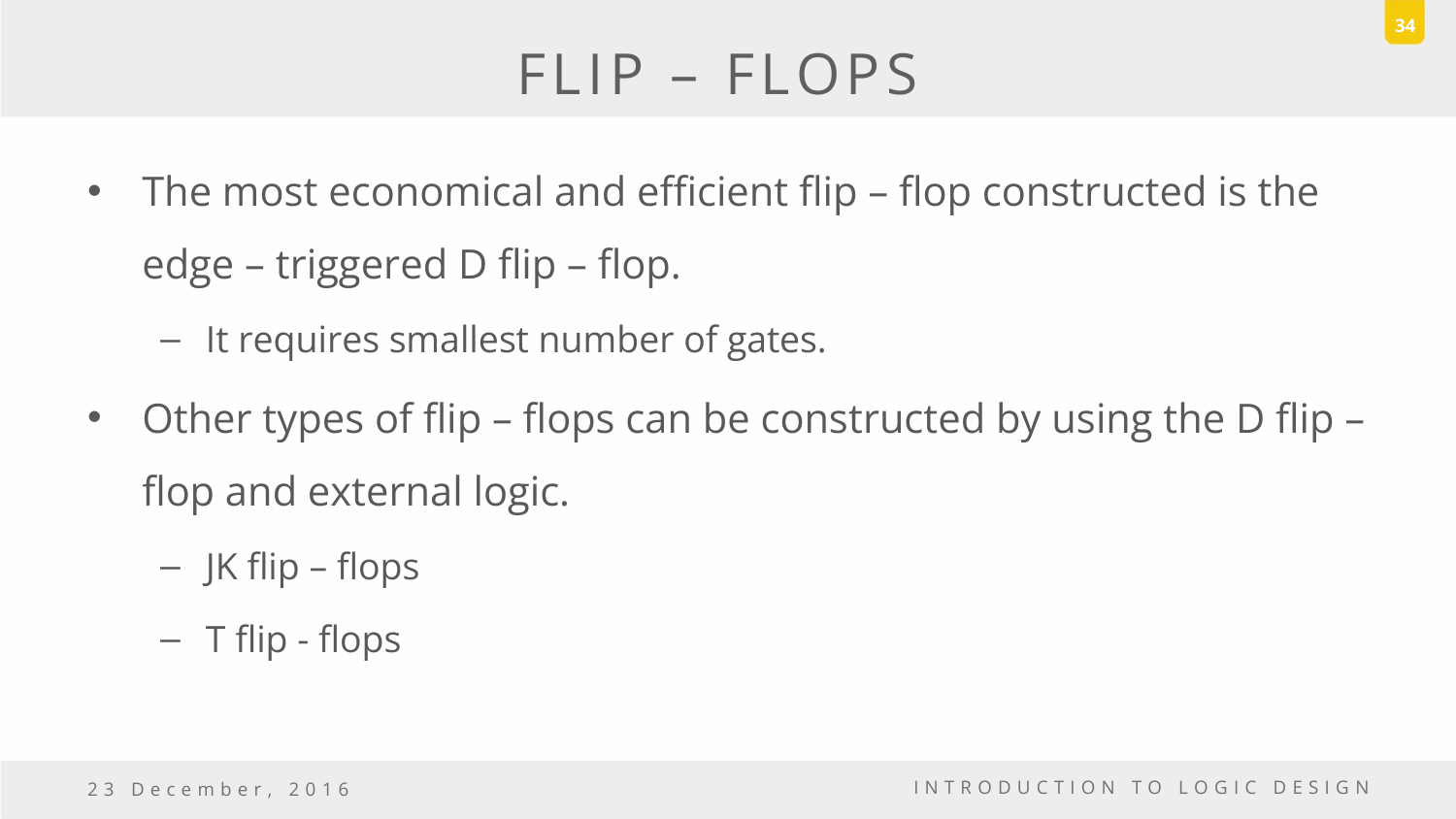

34
# FLIP – FLOPS
The most economical and efficient flip – flop constructed is the edge – triggered D flip – flop.
It requires smallest number of gates.
Other types of flip – flops can be constructed by using the D flip – flop and external logic.
JK flip – flops
T flip - flops
23 December, 2016
INTRODUCTION TO LOGIC DESIGN